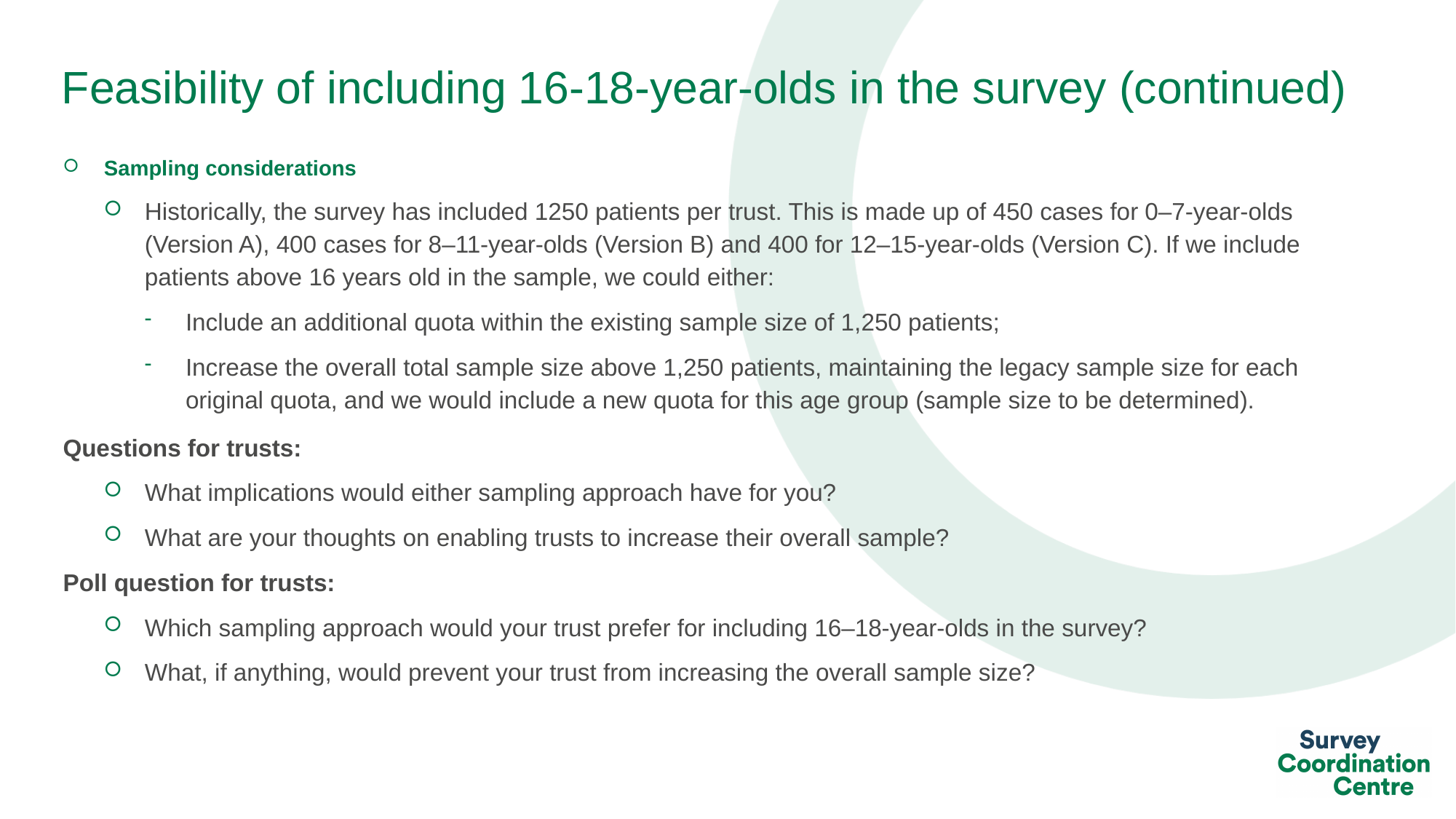

# Feasibility of including 16-18-year-olds in the survey (continued)
Sampling considerations
Historically, the survey has included 1250 patients per trust. This is made up of 450 cases for 0–7-year-olds (Version A), 400 cases for 8–11-year-olds (Version B) and 400 for 12–15-year-olds (Version C). If we include patients above 16 years old in the sample, we could either:
Include an additional quota within the existing sample size of 1,250 patients;
Increase the overall total sample size above 1,250 patients, maintaining the legacy sample size for each original quota, and we would include a new quota for this age group (sample size to be determined).
Questions for trusts:
What implications would either sampling approach have for you?
What are your thoughts on enabling trusts to increase their overall sample?
Poll question for trusts:
Which sampling approach would your trust prefer for including 16–18‑year‑olds in the survey?
What, if anything, would prevent your trust from increasing the overall sample size?